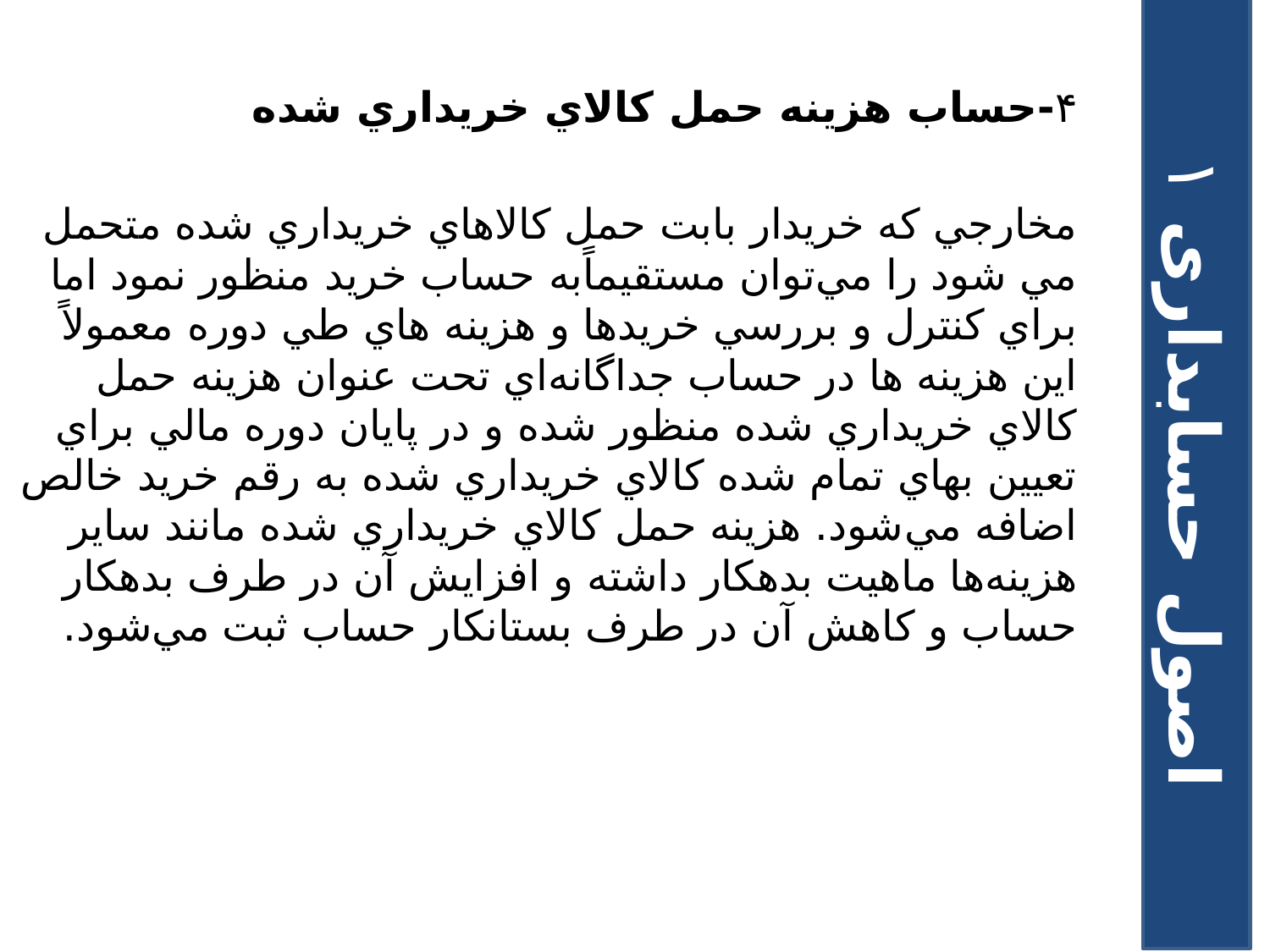

۴-حساب هزينه حمل کالاي خريداري شده

مخارجي که خريدار بابت حمل کالاهاي خريداري شده متحمل مي شود را مي‌توان مستقيماً‌به حساب خريد منظور نمود اما براي کنترل و بررسي خريدها و هزينه هاي طي دوره معمولاً اين هزينه ها در حساب جداگانه‌اي تحت عنوان هزينه‌ حمل کالاي خريداري شده منظور شده و در پايان دوره مالي براي تعيين بهاي تمام شده کالاي خريداري شده به رقم خريد خالص اضافه مي‌شود. هزينه حمل کالاي خريداري شده مانند ساير هزينه‌ها ماهيت بدهکار داشته و افزايش آن در طرف بدهکار حساب و کاهش آن در طرف بستانکار حساب ثبت مي‌شود.

اصول حسابداری ۱